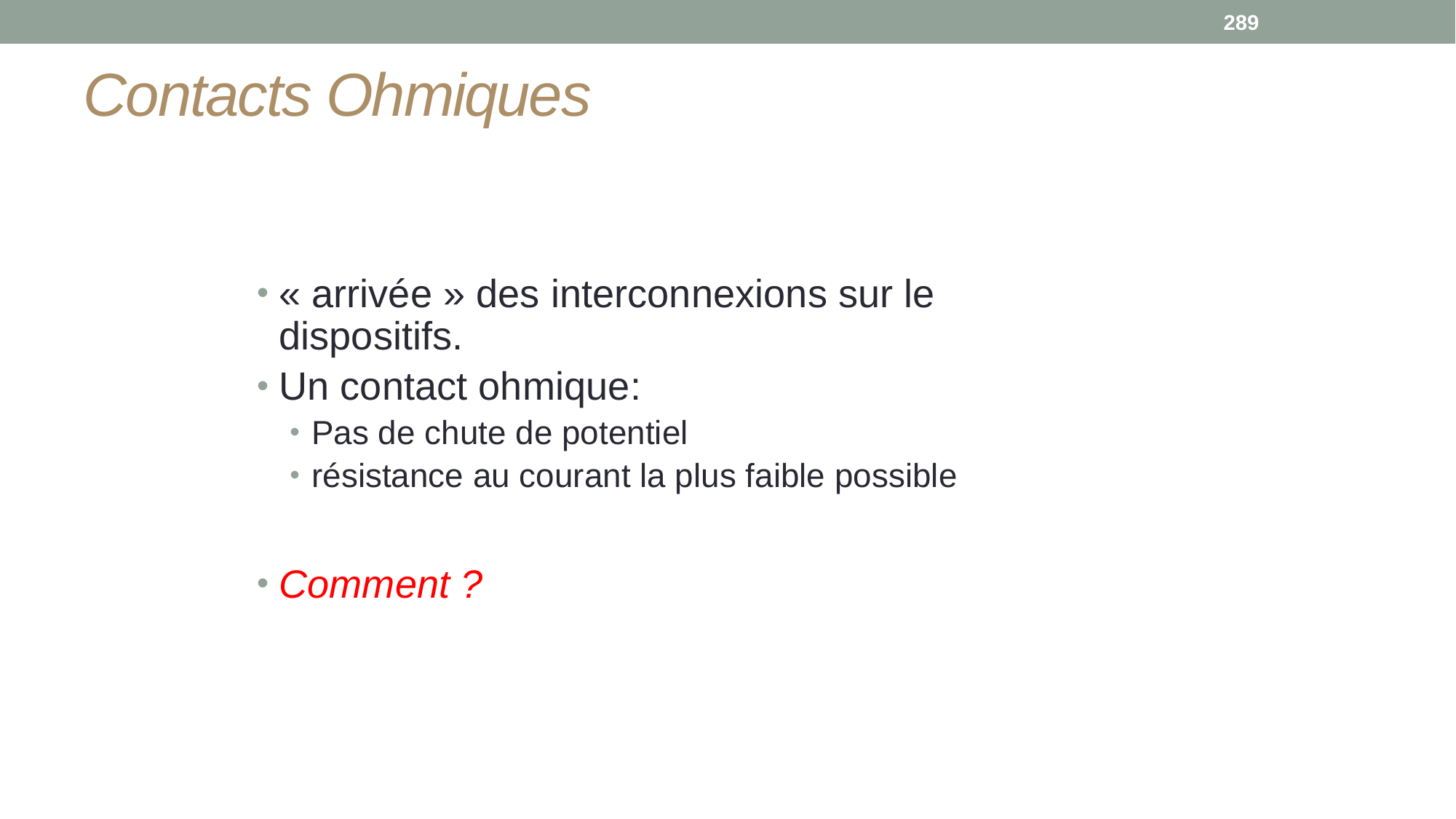

289
# Contacts Ohmiques
« arrivée » des interconnexions sur le dispositifs.
Un contact ohmique:
Pas de chute de potentiel
résistance au courant la plus faible possible

Comment ?